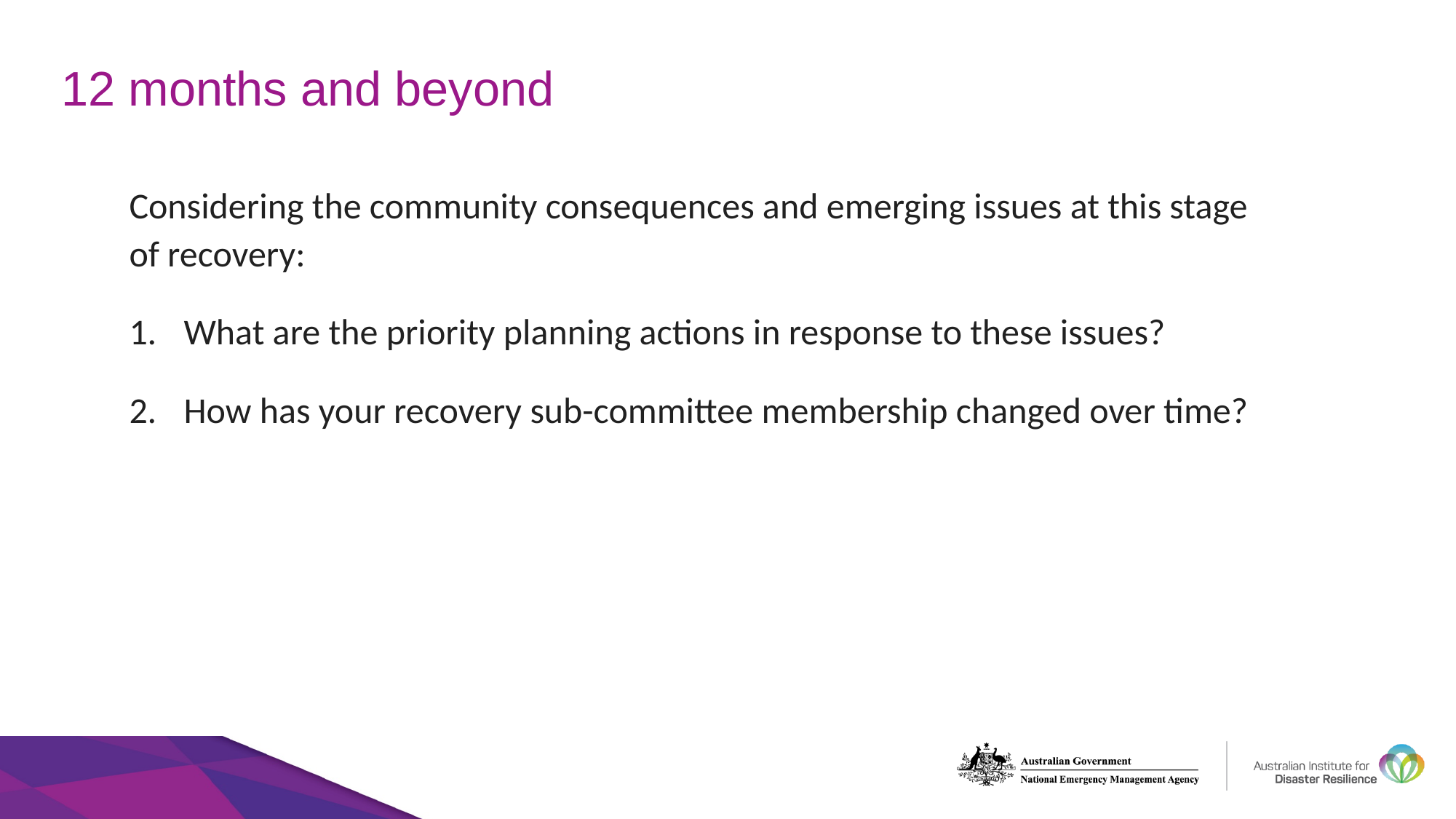

# 12 months and beyond
Considering the community consequences and emerging issues at this stage of recovery:
What are the priority planning actions in response to these issues?
How has your recovery sub-committee membership changed over time?